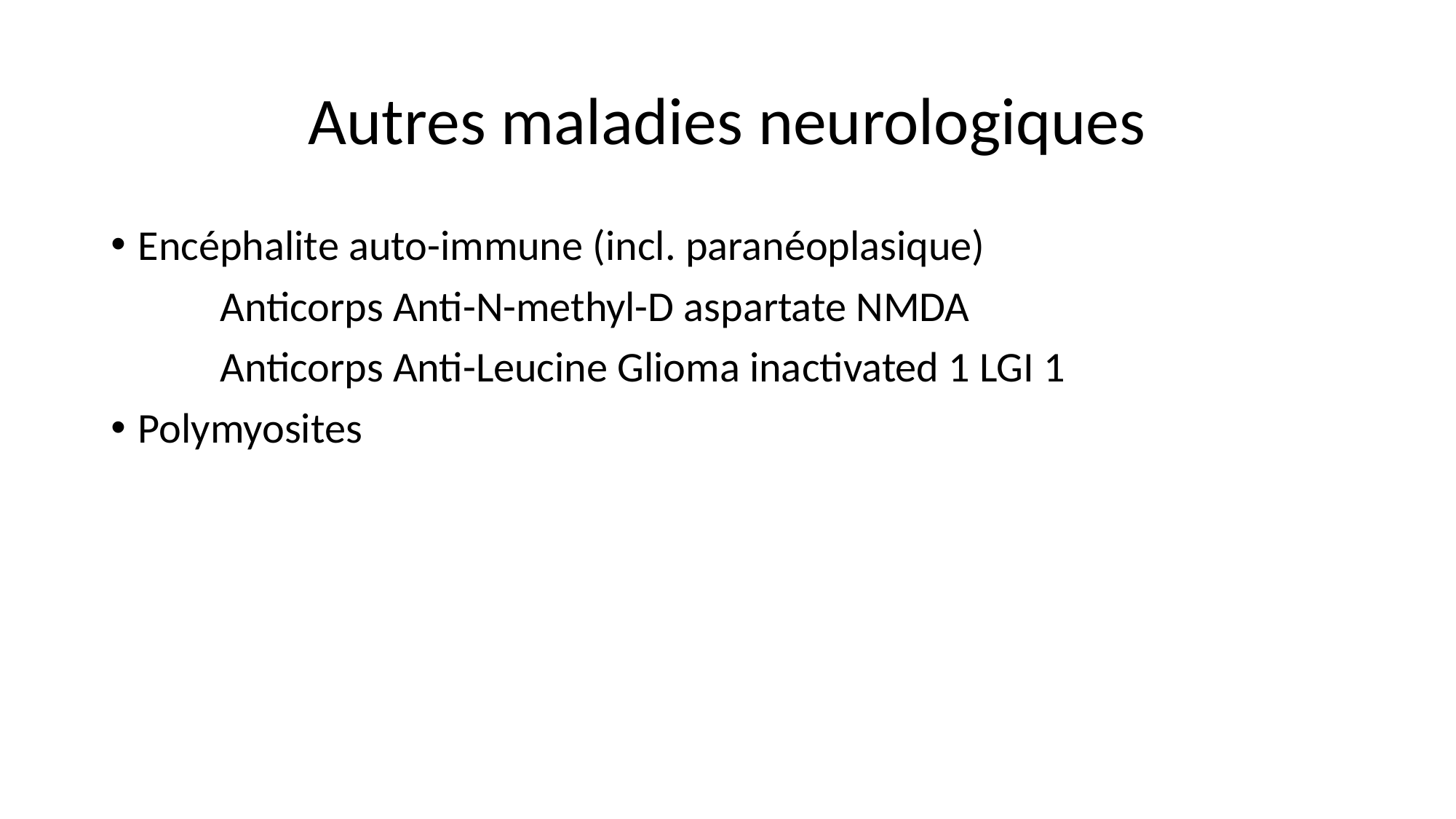

# Autres maladies neurologiques
Encéphalite auto-immune (incl. paranéoplasique)
	Anticorps Anti-N-methyl-D aspartate NMDA
	Anticorps Anti-Leucine Glioma inactivated 1 LGI 1
Polymyosites